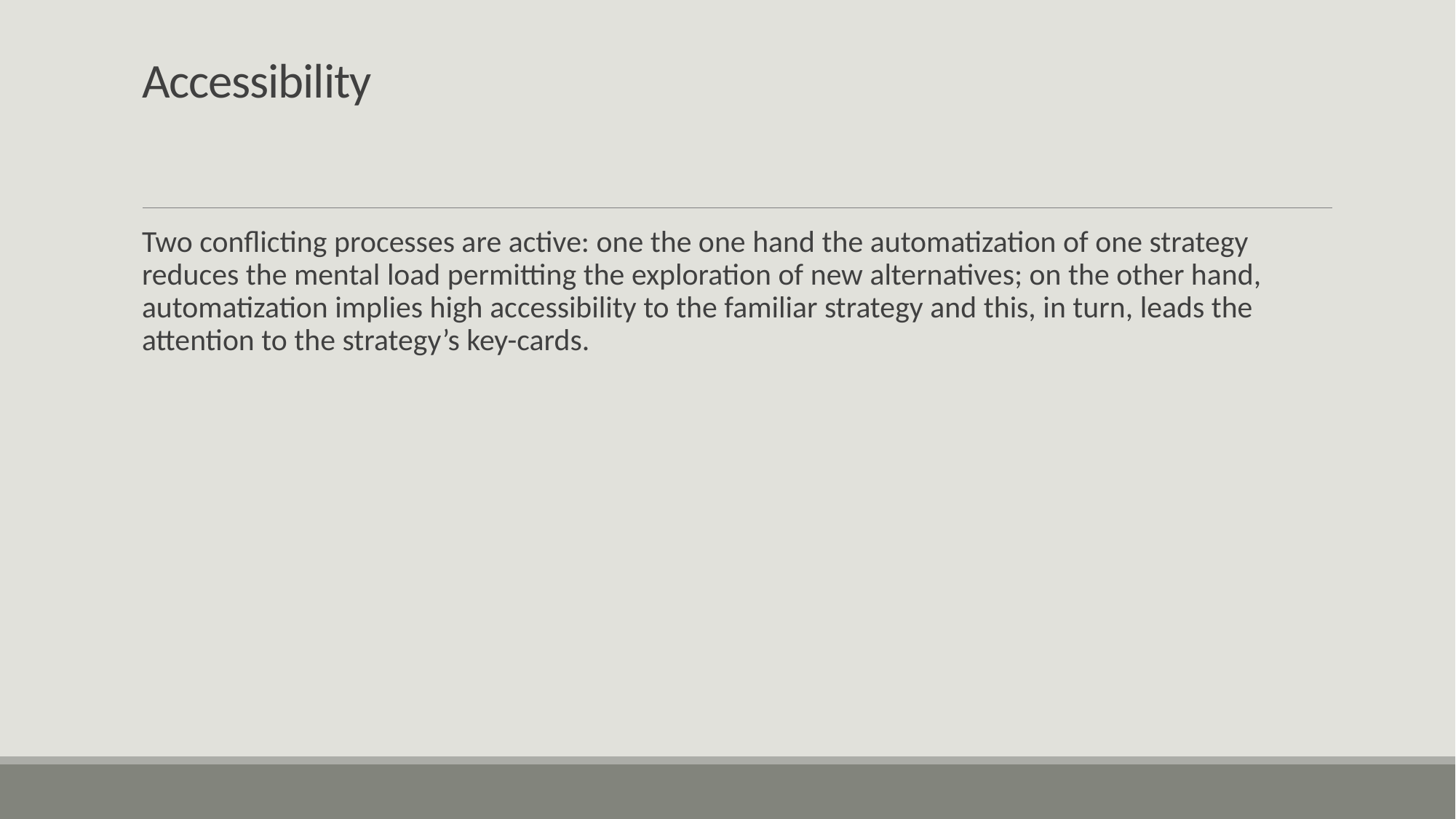

# Accessibility
Two conflicting processes are active: one the one hand the automatization of one strategy reduces the mental load permitting the exploration of new alternatives; on the other hand, automatization implies high accessibility to the familiar strategy and this, in turn, leads the attention to the strategy’s key-cards.